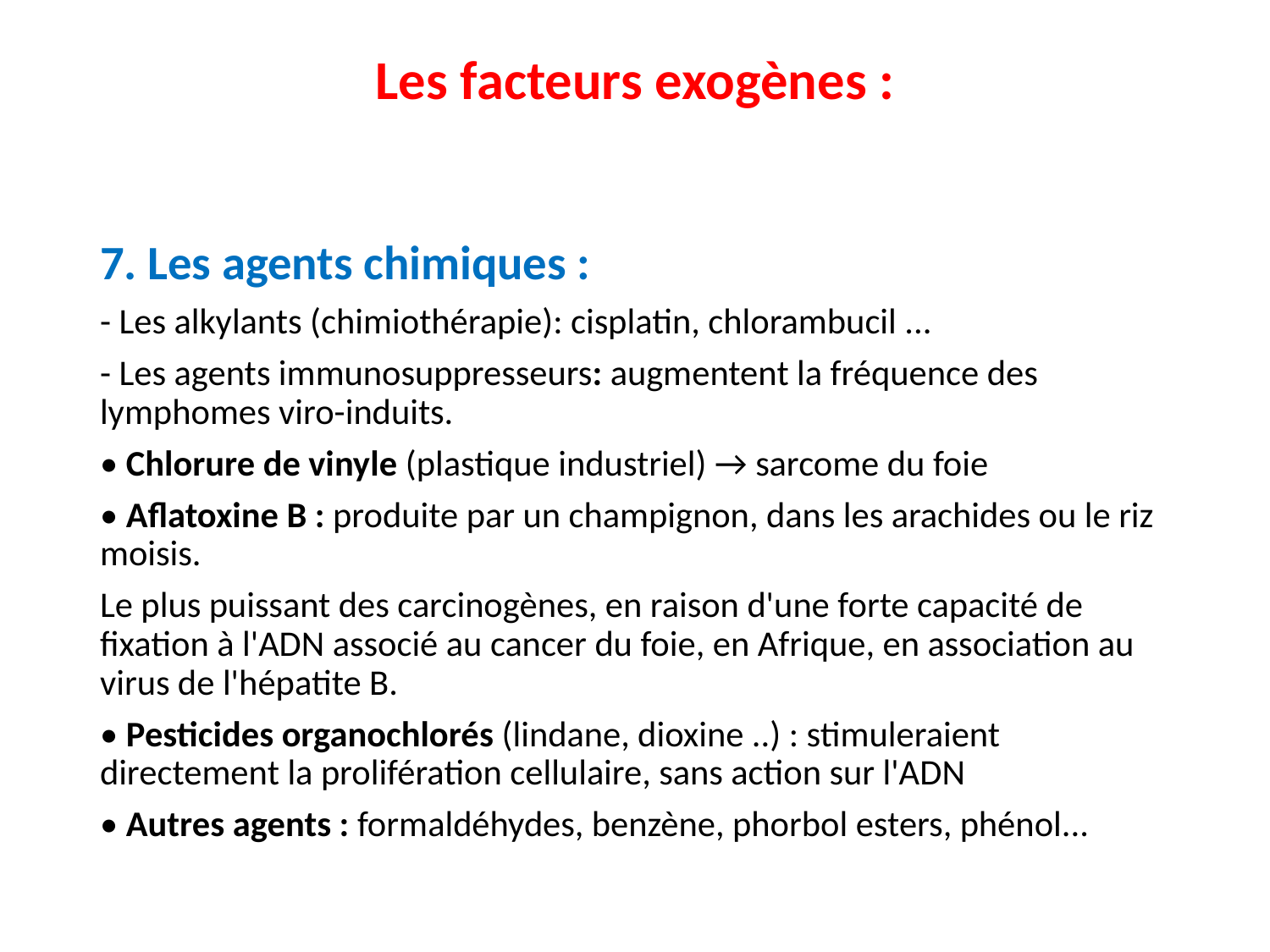

Les facteurs exogènes :

7. Les agents chimiques :
- Les alkylants (chimiothérapie): cisplatin, chlorambucil ...
- Les agents immunosuppresseurs: augmentent la fréquence des lymphomes viro-induits.
• Chlorure de vinyle (plastique industriel) → sarcome du foie
• Aflatoxine B : produite par un champignon, dans les arachides ou le riz moisis.
Le plus puissant des carcinogènes, en raison d'une forte capacité de fixation à l'ADN associé au cancer du foie, en Afrique, en association au virus de l'hépatite B.
• Pesticides organochlorés (lindane, dioxine ..) : stimuleraient directement la prolifération cellulaire, sans action sur l'ADN
• Autres agents : formaldéhydes, benzène, phorbol esters, phénol...